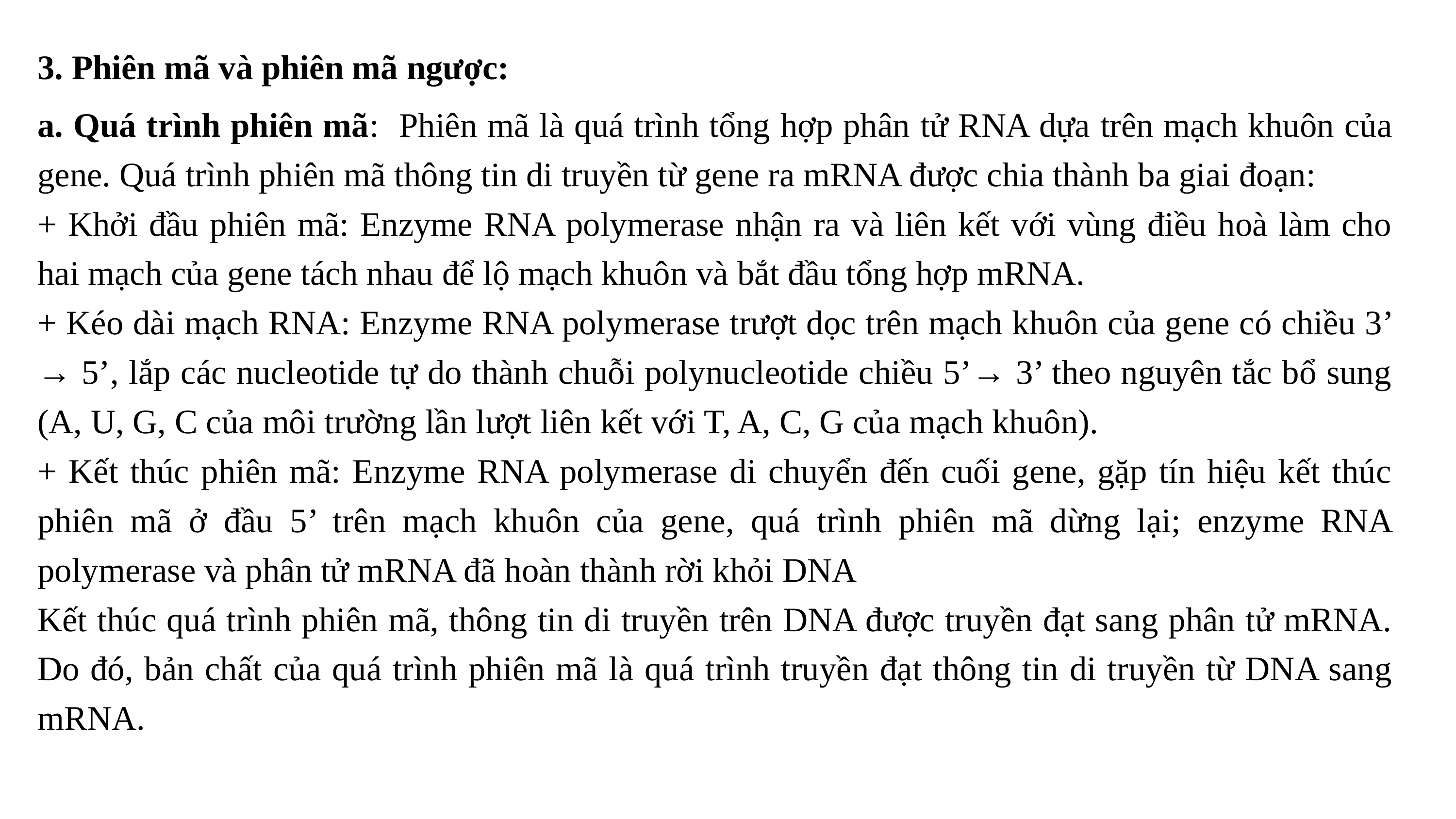

3. Phiên mã và phiên mã ngược:
a. Quá trình phiên mã:  Phiên mã là quá trình tổng hợp phân tử RNA dựa trên mạch khuôn của gene. Quá trình phiên mã thông tin di truyền từ gene ra mRNA được chia thành ba giai đoạn:
+ Khởi đầu phiên mã: Enzyme RNA polymerase nhận ra và liên kết với vùng điều hoà làm cho hai mạch của gene tách nhau để lộ mạch khuôn và bắt đầu tổng hợp mRNA.
+ Kéo dài mạch RNA: Enzyme RNA polymerase trượt dọc trên mạch khuôn của gene có chiều 3’ → 5’, lắp các nucleotide tự do thành chuỗi polynucleotide chiều 5’→ 3’ theo nguyên tắc bổ sung (A, U, G, C của môi trường lần lượt liên kết với T, A, C, G của mạch khuôn).
+ Kết thúc phiên mã: Enzyme RNA polymerase di chuyển đến cuối gene, gặp tín hiệu kết thúc phiên mã ở đầu 5’ trên mạch khuôn của gene, quá trình phiên mã dừng lại; enzyme RNA polymerase và phân tử mRNA đã hoàn thành rời khỏi DNA
Kết thúc quá trình phiên mã, thông tin di truyền trên DNA được truyền đạt sang phân tử mRNA. Do đó, bản chất của quá trình phiên mã là quá trình truyền đạt thông tin di truyền từ DNA sang mRNA.